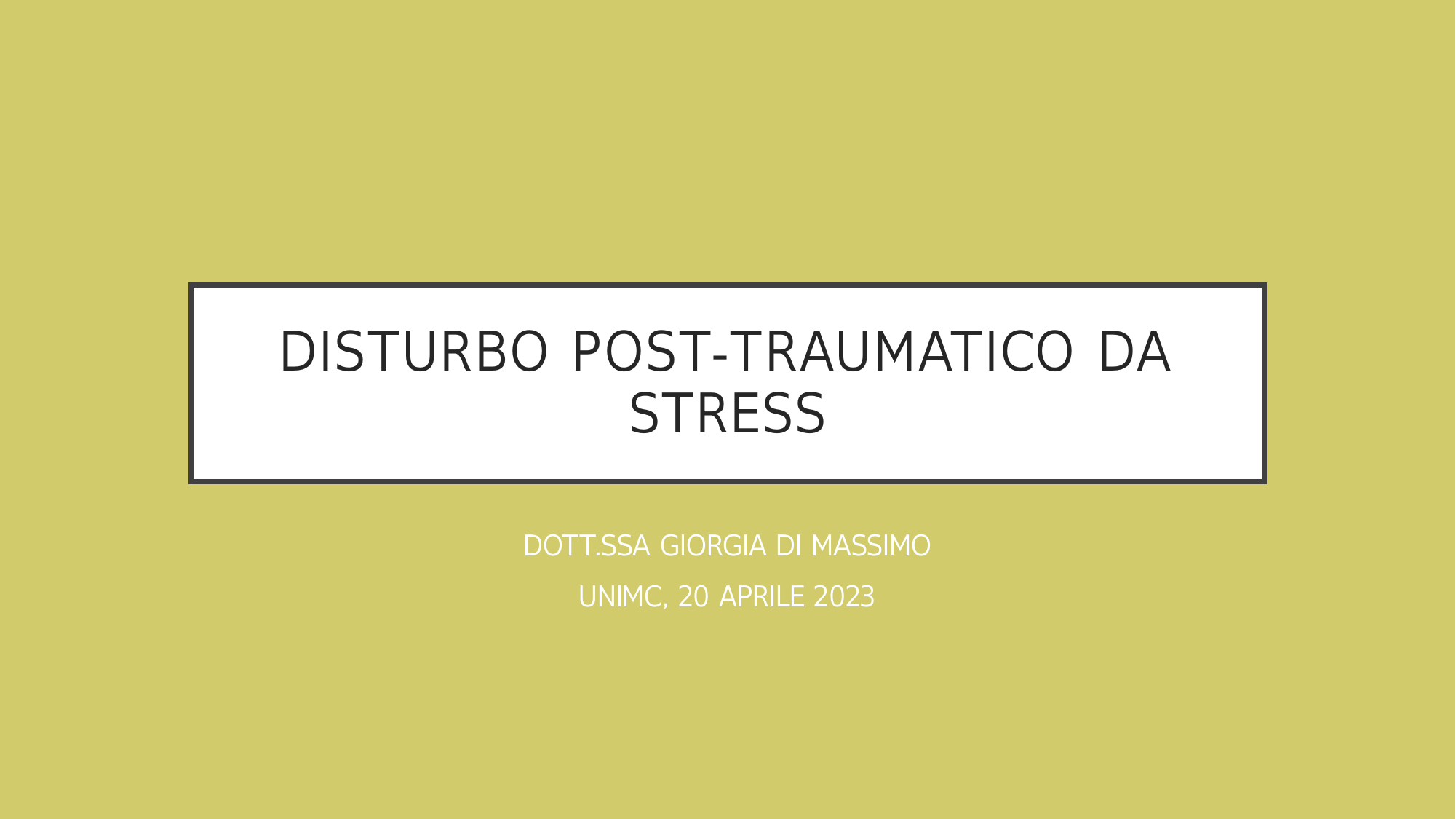

# disturbo post-traumatico da stress
DOTT.SSA GIORGIA DI MASSIMO
UNIMC, 20 APRILE 2023